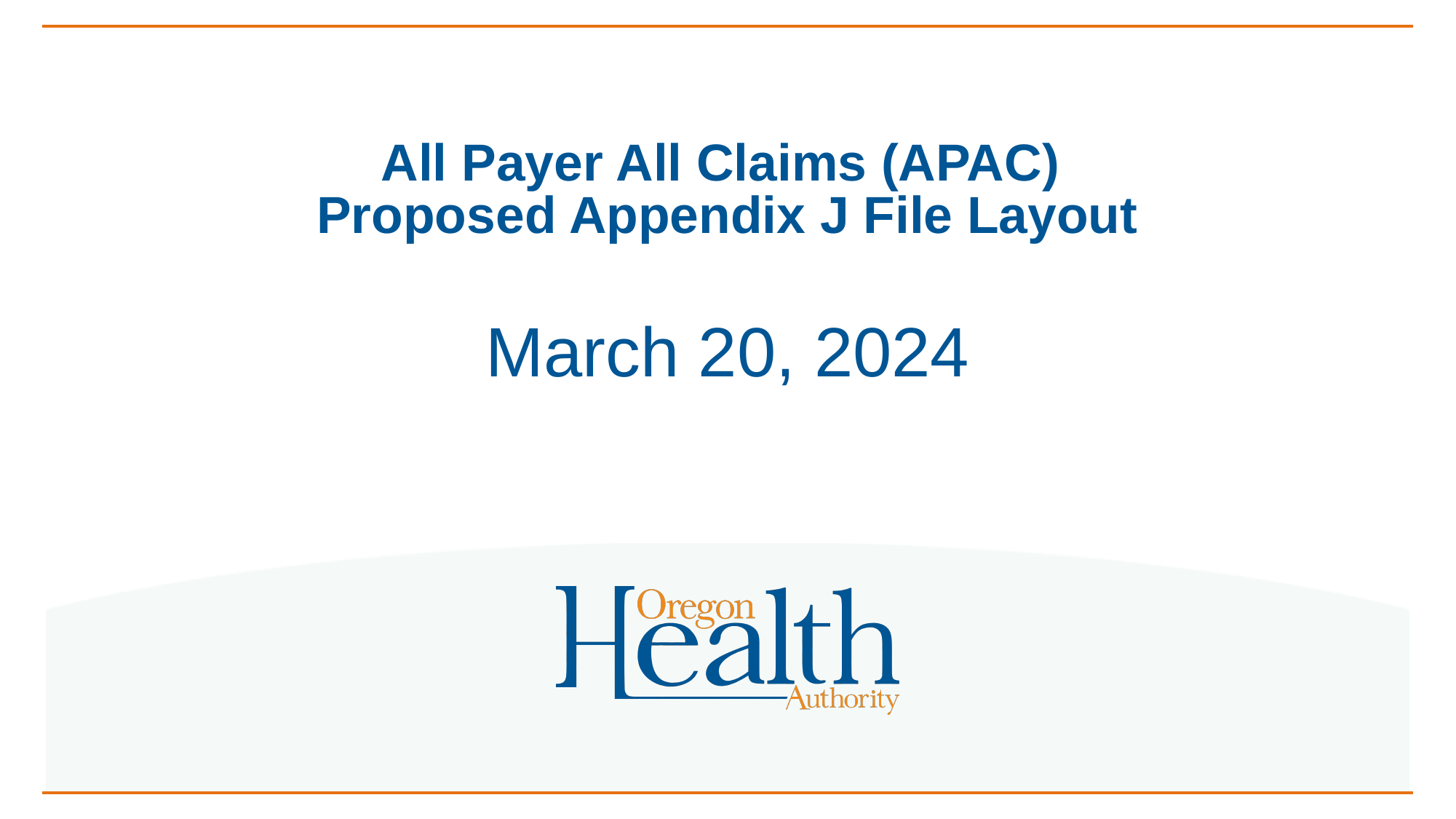

# All Payer All Claims (APAC) Proposed Appendix J File Layout
March 20, 2024